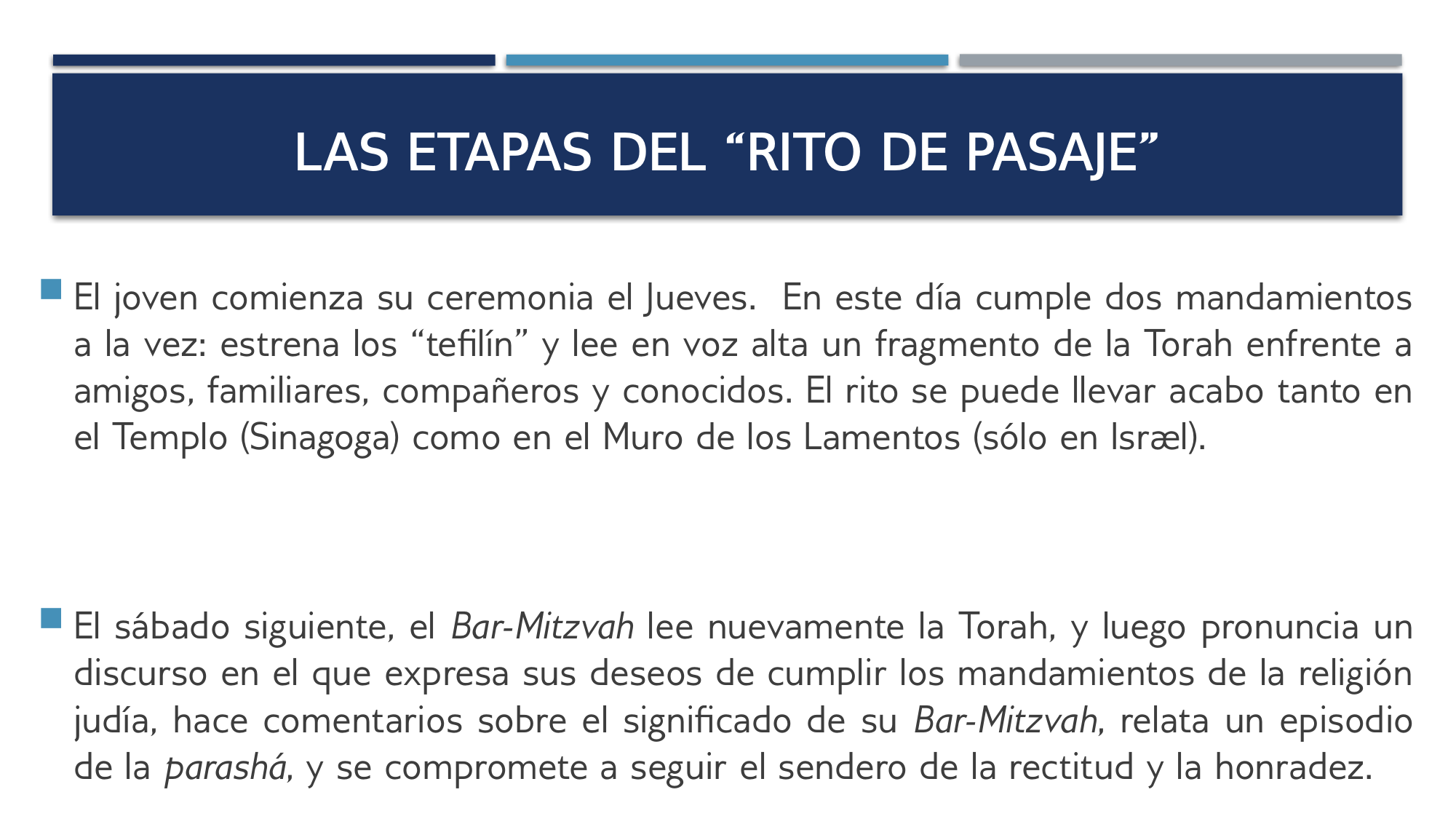

# Las etapas del “rito de pasaje”
El joven comienza su ceremonia el Jueves.  En este día cumple dos mandamientos a la vez: estrena los “tefilín” y lee en voz alta un fragmento de la Torah enfrente a amigos, familiares, compañeros y conocidos. El rito se puede llevar acabo tanto en el Templo (Sinagoga) como en el Muro de los Lamentos (sólo en Israel).

El sábado siguiente, el Bar-Mitzvah lee nuevamente la Torah, y luego pronuncia un discurso en el que expresa sus deseos de cumplir los mandamientos de la religión judía, hace comentarios sobre el significado de su Bar-Mitzvah, relata un episodio de la parashá, y se compromete a seguir el sendero de la rectitud y la honradez.